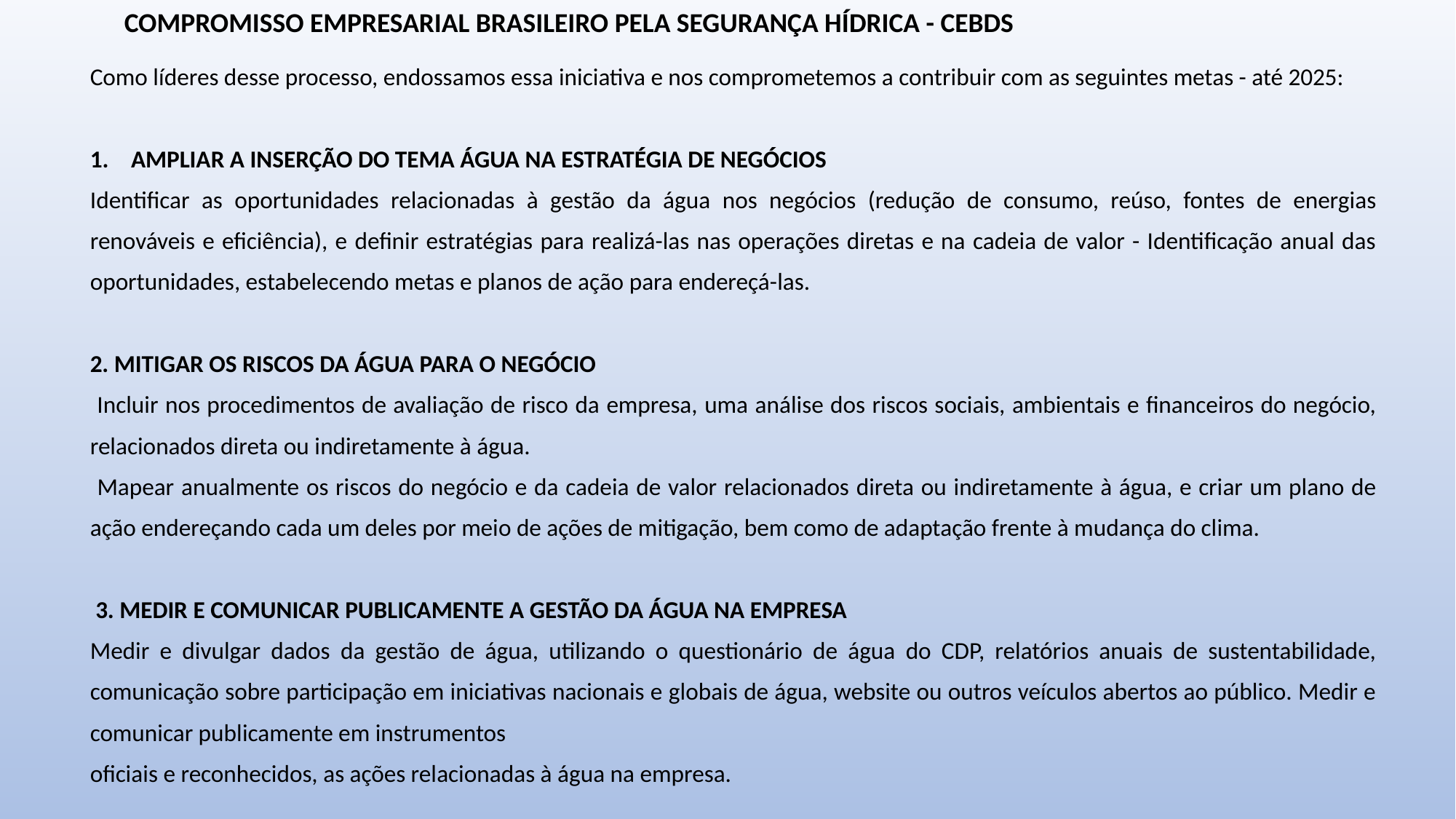

COMPROMISSO EMPRESARIAL BRASILEIRO PELA SEGURANÇA HÍDRICA - CEBDS
Como líderes desse processo, endossamos essa iniciativa e nos comprometemos a contribuir com as seguintes metas - até 2025:

AMPLIAR A INSERÇÃO DO TEMA ÁGUA NA ESTRATÉGIA DE NEGÓCIOS
Identificar as oportunidades relacionadas à gestão da água nos negócios (redução de consumo, reúso, fontes de energias renováveis e eficiência), e definir estratégias para realizá-las nas operações diretas e na cadeia de valor - Identificação anual das oportunidades, estabelecendo metas e planos de ação para endereçá-las.

2. MITIGAR OS RISCOS DA ÁGUA PARA O NEGÓCIO
 Incluir nos procedimentos de avaliação de risco da empresa, uma análise dos riscos sociais, ambientais e financeiros do negócio, relacionados direta ou indiretamente à água.
 Mapear anualmente os riscos do negócio e da cadeia de valor relacionados direta ou indiretamente à água, e criar um plano de ação endereçando cada um deles por meio de ações de mitigação, bem como de adaptação frente à mudança do clima.

 3. MEDIR E COMUNICAR PUBLICAMENTE A GESTÃO DA ÁGUA NA EMPRESA
Medir e divulgar dados da gestão de água, utilizando o questionário de água do CDP, relatórios anuais de sustentabilidade, comunicação sobre participação em iniciativas nacionais e globais de água, website ou outros veículos abertos ao público. Medir e comunicar publicamente em instrumentos
oficiais e reconhecidos, as ações relacionadas à água na empresa.